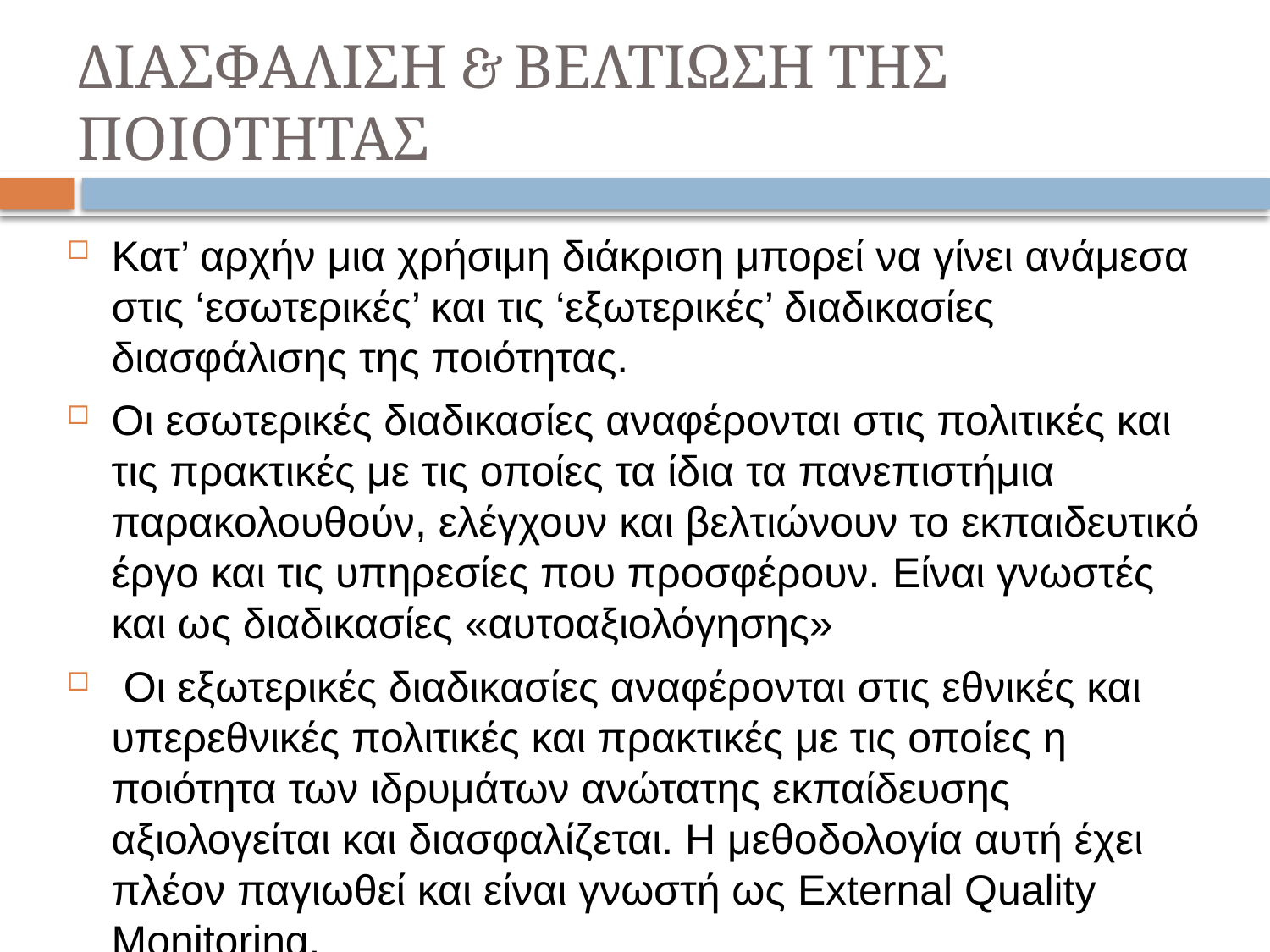

# ΔΙΑΣΦΑΛΙΣΗ & ΒΕΛΤΙΩΣΗ ΤΗΣ ΠΟΙΟΤΗΤΑΣ
Κατ’ αρχήν μια χρήσιμη διάκριση μπορεί να γίνει ανάμεσα στις ‘εσωτερικές’ και τις ‘εξωτερικές’ διαδικασίες διασφάλισης της ποιότητας.
Οι εσωτερικές διαδικασίες αναφέρονται στις πολιτικές και τις πρακτικές με τις οποίες τα ίδια τα πανεπιστήμια παρακολουθούν, ελέγχουν και βελτιώνουν το εκπαιδευτικό έργο και τις υπηρεσίες που προσφέρουν. Είναι γνωστές και ως διαδικασίες «αυτοαξιολόγησης»
 Οι εξωτερικές διαδικασίες αναφέρονται στις εθνικές και υπερεθνικές πολιτικές και πρακτικές με τις οποίες η ποιότητα των ιδρυμάτων ανώτατης εκπαίδευσης αξιολογείται και διασφαλίζεται. Η μεθοδολογία αυτή έχει πλέον παγιωθεί και είναι γνωστή ως External Quality Monitoring.